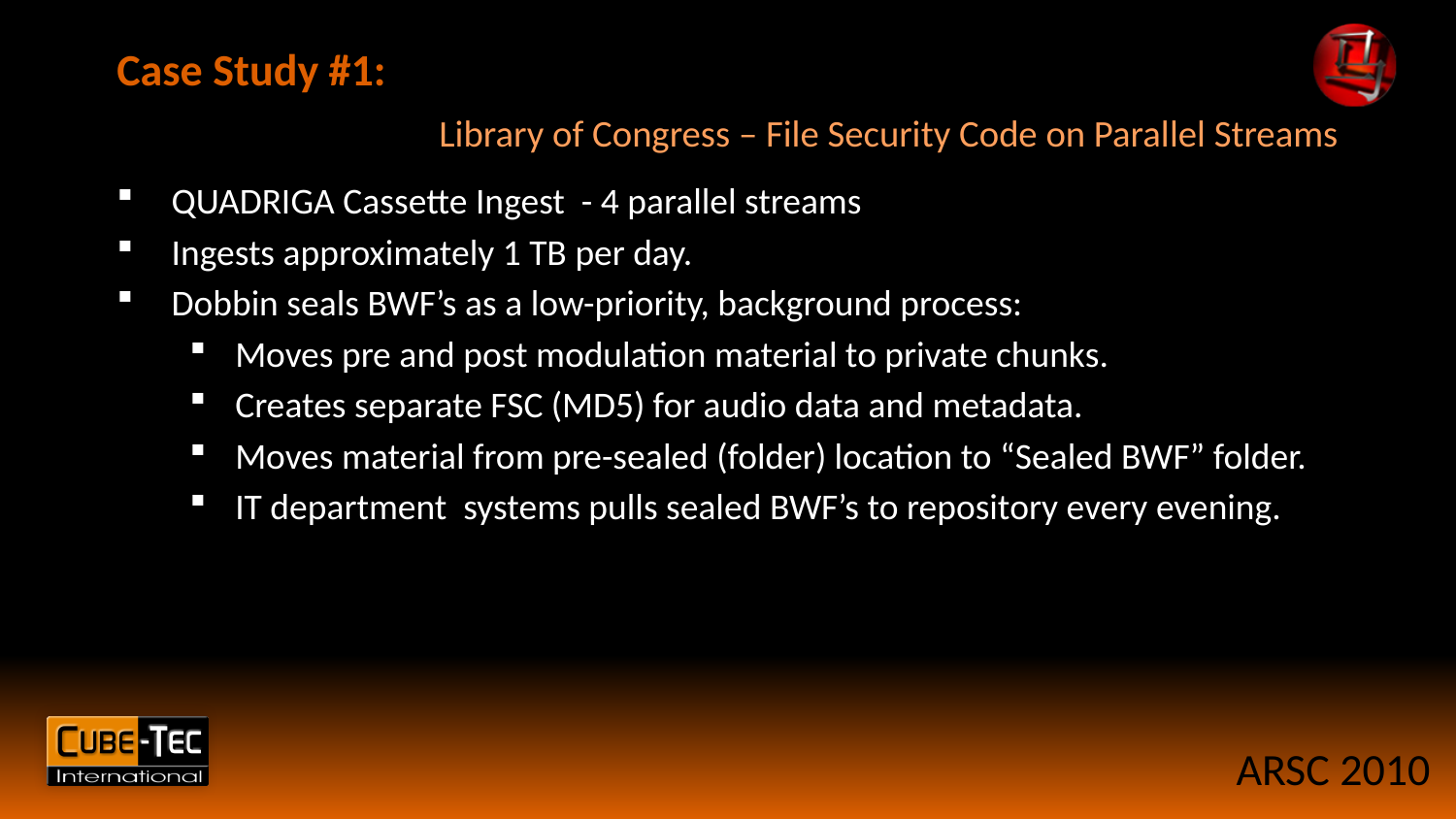

Case Study #1:
# Library of Congress – File Security Code on Parallel Streams
QUADRIGA Cassette Ingest  - 4 parallel streams
Ingests approximately 1 TB per day.
Dobbin seals BWF’s as a low-priority, background process:
Moves pre and post modulation material to private chunks.
Creates separate FSC (MD5) for audio data and metadata.
Moves material from pre-sealed (folder) location to “Sealed BWF” folder.
IT department  systems pulls sealed BWF’s to repository every evening.